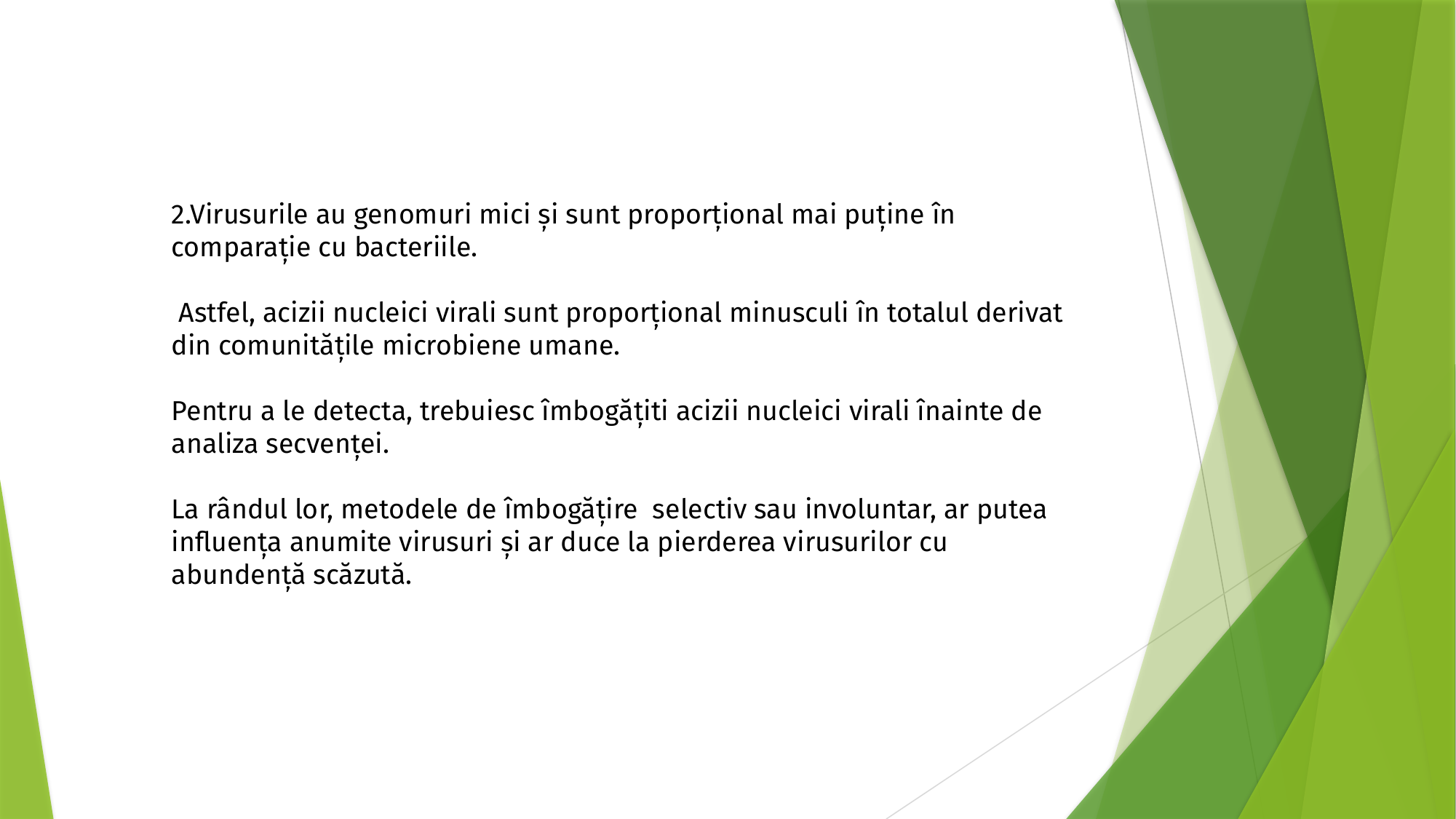

2.Virusurile au genomuri mici și sunt proporțional mai puține în comparație cu bacteriile.

 Astfel, acizii nucleici virali sunt proporțional minusculi în totalul derivat din comunitățile microbiene umane.

Pentru a le detecta, trebuiesc îmbogățiti acizii nucleici virali înainte de analiza secvenței.

La rândul lor, metodele de îmbogățire  selectiv sau involuntar, ar putea influența anumite virusuri și ar duce la pierderea virusurilor cu abundență scăzută.